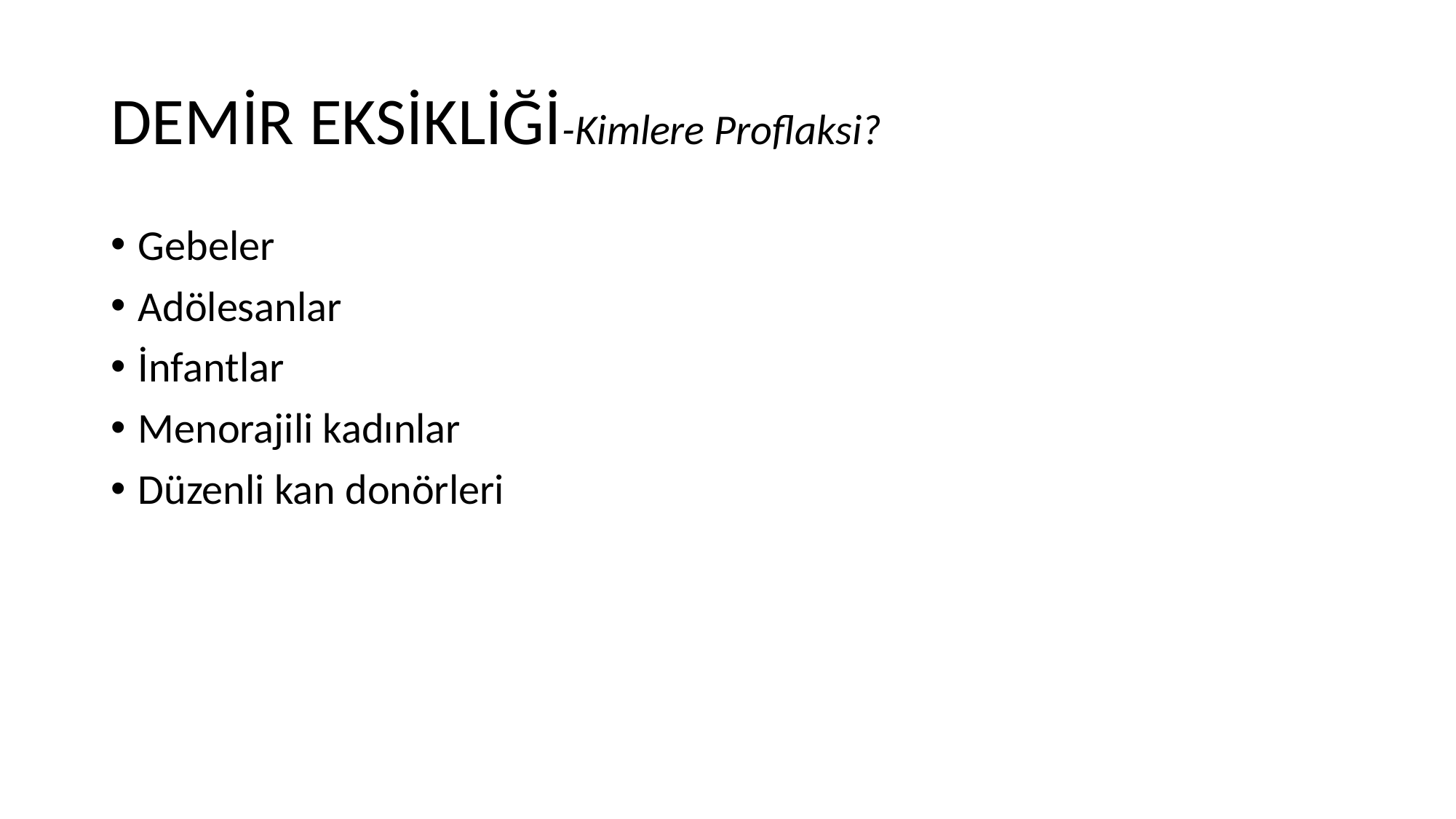

# DEMİR EKSİKLİĞİ-Kimlere Proflaksi?
Gebeler
Adölesanlar
İnfantlar
Menorajili kadınlar
Düzenli kan donörleri